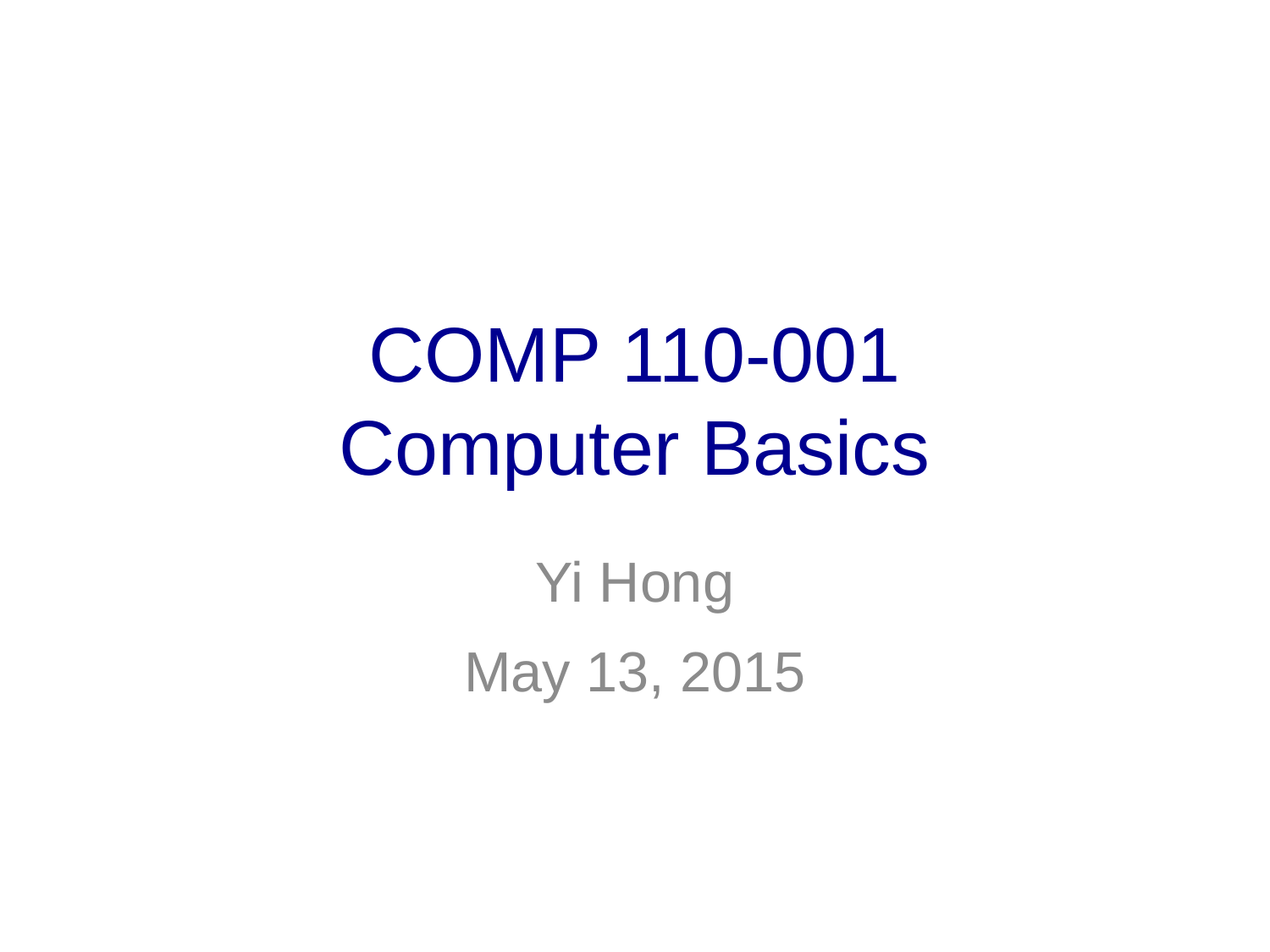

# COMP 110-001 Computer Basics
Yi Hong
May 13, 2015